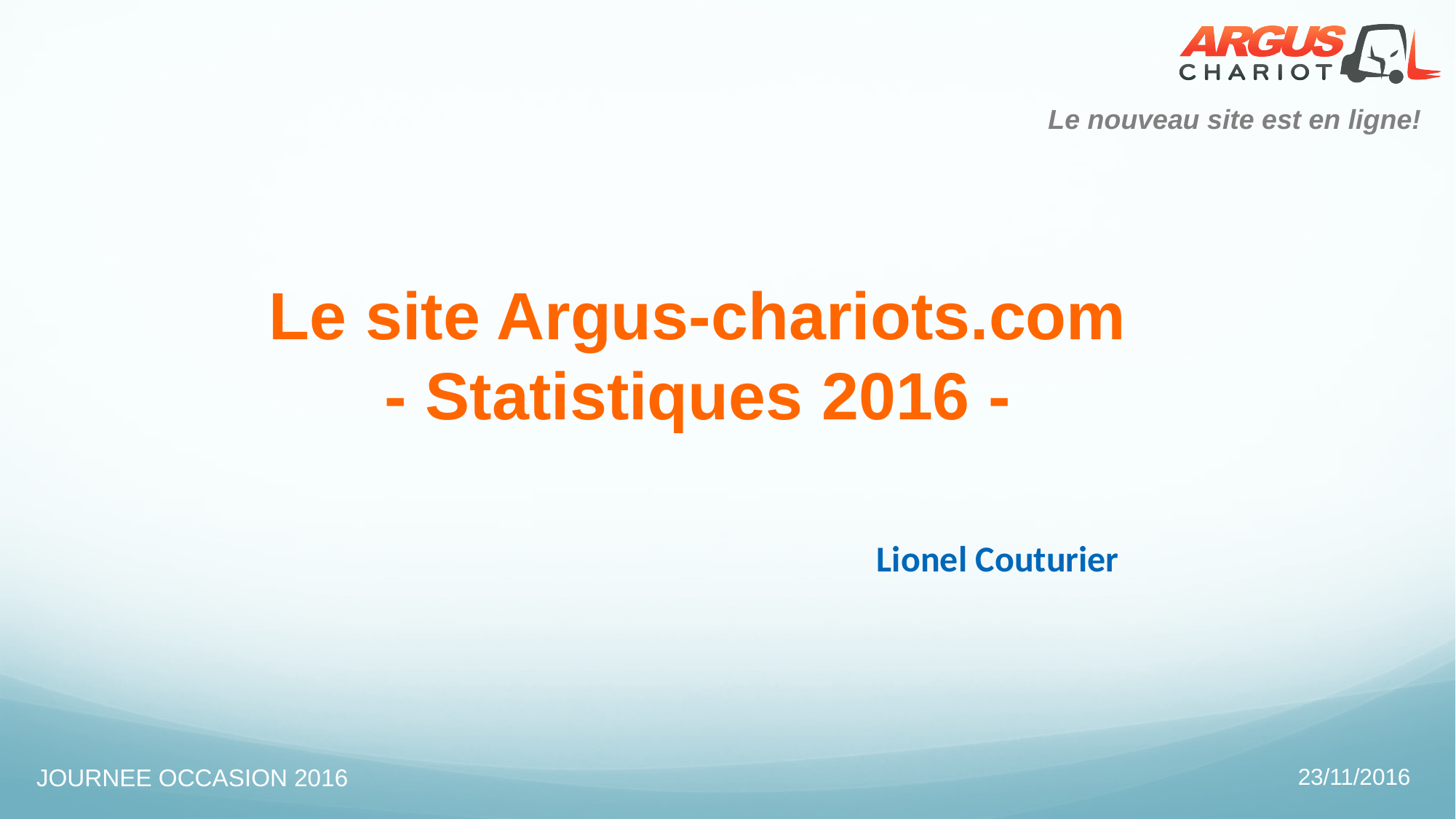

# Le site Argus-chariots.com - Statistiques 2016 -
Lionel Couturier